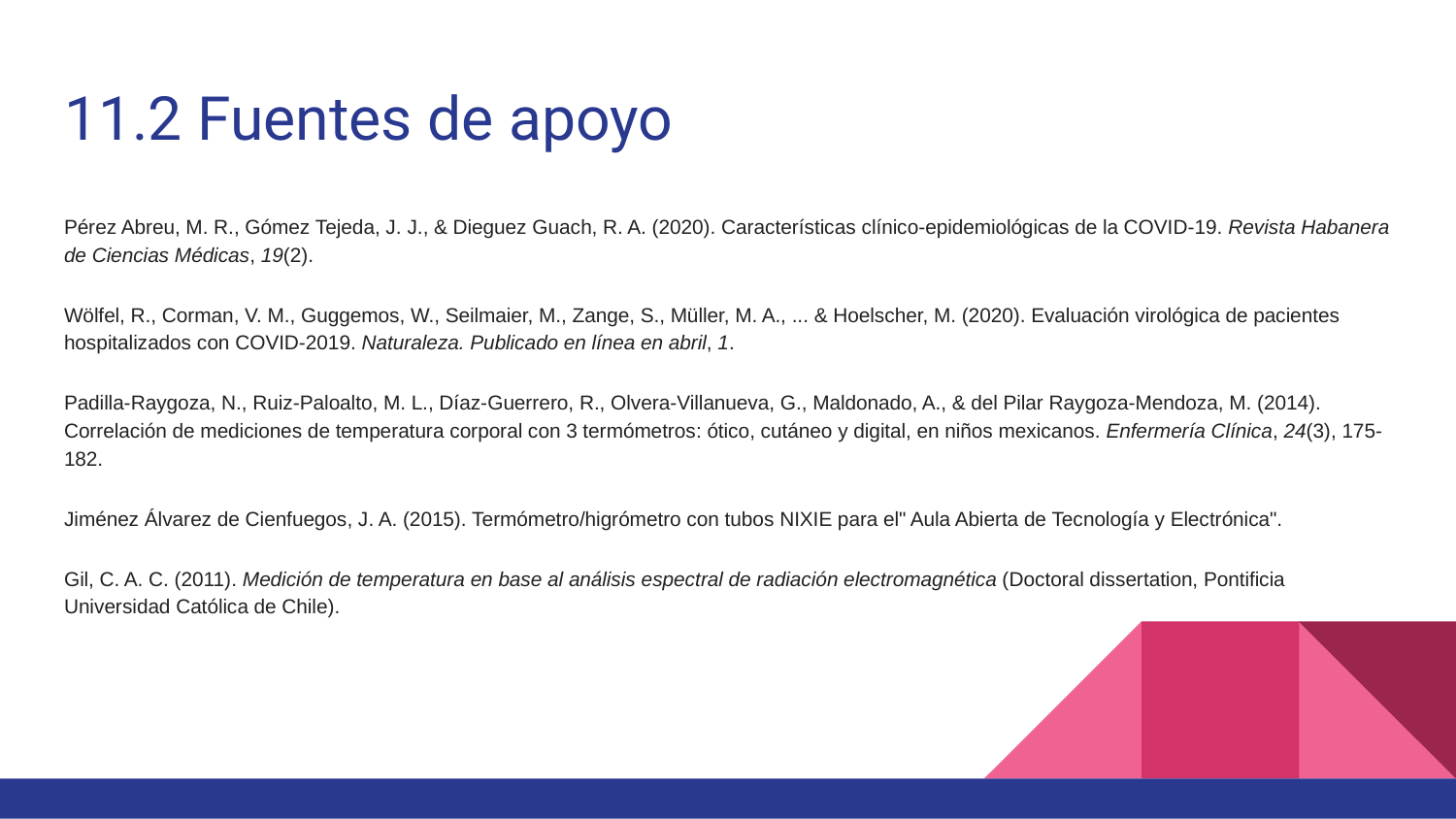

# 11.2 Fuentes de apoyo

Pérez Abreu, M. R., Gómez Tejeda, J. J., & Dieguez Guach, R. A. (2020). Características clínico-epidemiológicas de la COVID-19. Revista Habanera de Ciencias Médicas, 19(2).
Wölfel, R., Corman, V. M., Guggemos, W., Seilmaier, M., Zange, S., Müller, M. A., ... & Hoelscher, M. (2020). Evaluación virológica de pacientes hospitalizados con COVID-2019. Naturaleza. Publicado en línea en abril, 1.
Padilla-Raygoza, N., Ruiz-Paloalto, M. L., Díaz-Guerrero, R., Olvera-Villanueva, G., Maldonado, A., & del Pilar Raygoza-Mendoza, M. (2014). Correlación de mediciones de temperatura corporal con 3 termómetros: ótico, cutáneo y digital, en niños mexicanos. Enfermería Clínica, 24(3), 175-182.
Jiménez Álvarez de Cienfuegos, J. A. (2015). Termómetro/higrómetro con tubos NIXIE para el" Aula Abierta de Tecnología y Electrónica".
Gil, C. A. C. (2011). Medición de temperatura en base al análisis espectral de radiación electromagnética (Doctoral dissertation, Pontificia Universidad Católica de Chile).